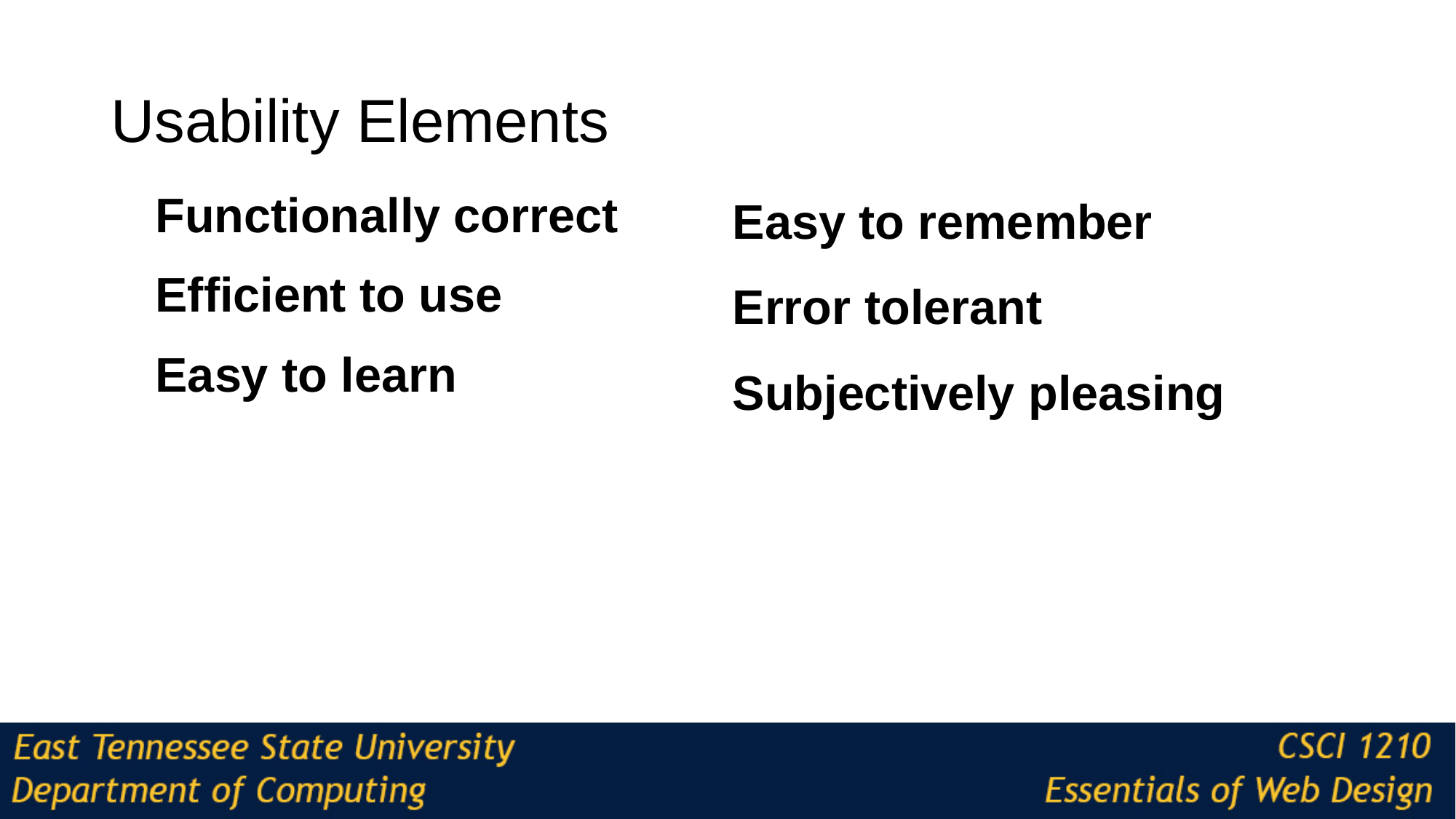

# Usability Elements
Functionally correct
Efficient to use
Easy to learn
Easy to remember
Error tolerant
Subjectively pleasing